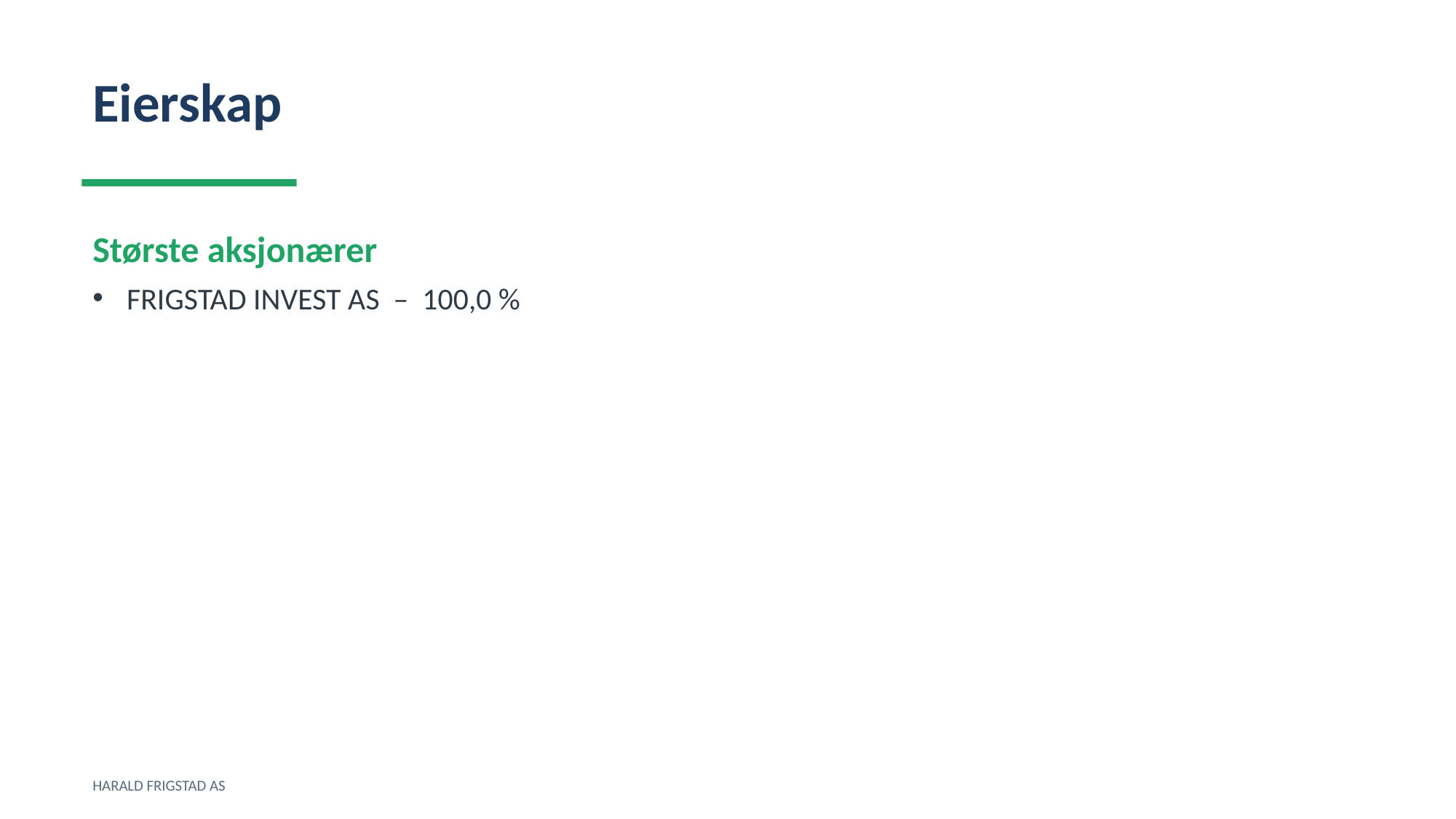

Eierskap

Største aksjonærer
FRIGSTAD INVEST AS  –  100,0 %
HARALD FRIGSTAD AS